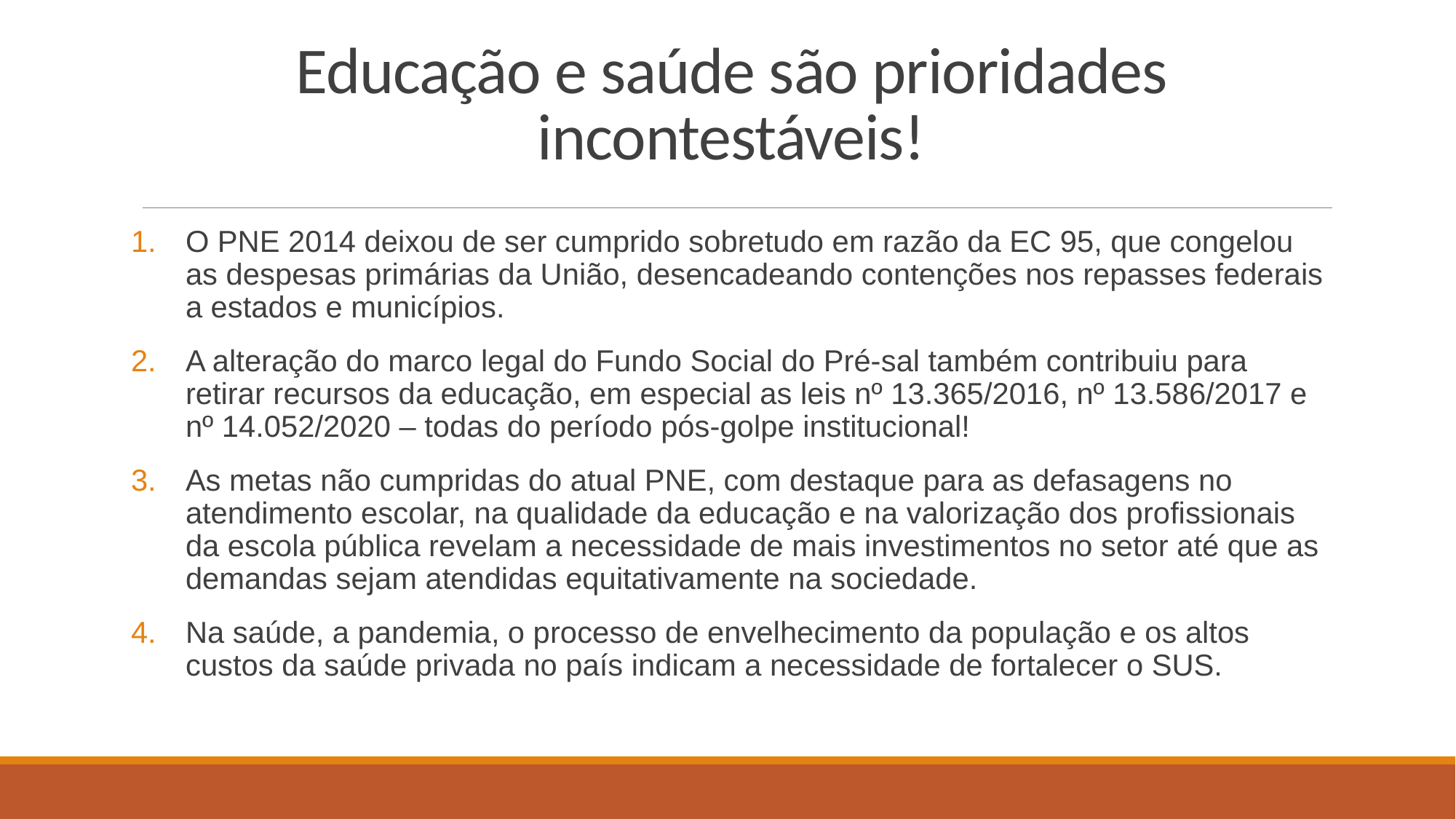

# Educação e saúde são prioridades incontestáveis!
O PNE 2014 deixou de ser cumprido sobretudo em razão da EC 95, que congelou as despesas primárias da União, desencadeando contenções nos repasses federais a estados e municípios.
A alteração do marco legal do Fundo Social do Pré-sal também contribuiu para retirar recursos da educação, em especial as leis nº 13.365/2016, nº 13.586/2017 e nº 14.052/2020 – todas do período pós-golpe institucional!
As metas não cumpridas do atual PNE, com destaque para as defasagens no atendimento escolar, na qualidade da educação e na valorização dos profissionais da escola pública revelam a necessidade de mais investimentos no setor até que as demandas sejam atendidas equitativamente na sociedade.
Na saúde, a pandemia, o processo de envelhecimento da população e os altos custos da saúde privada no país indicam a necessidade de fortalecer o SUS.